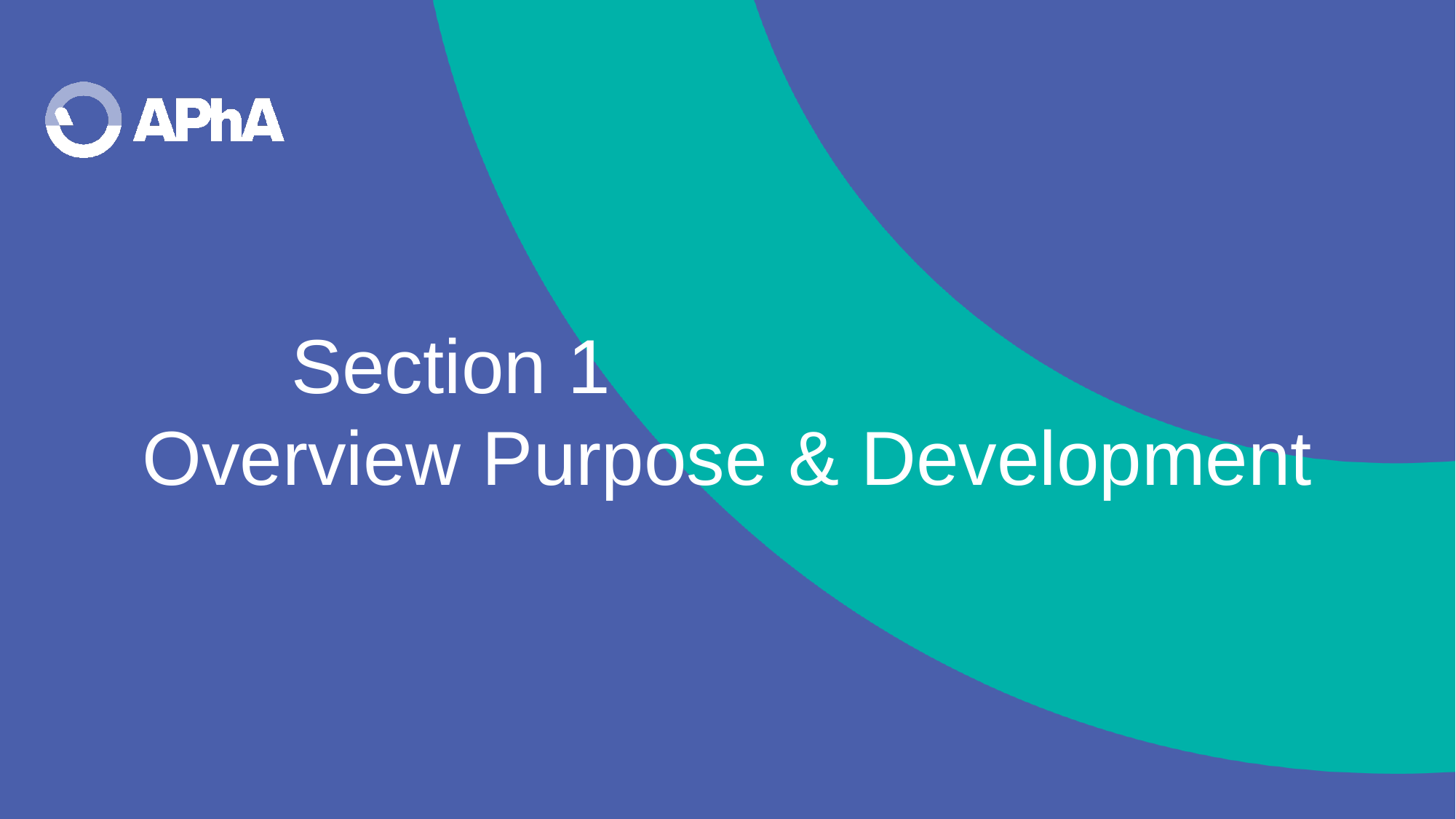

# Section 1                            Overview Purpose & Development